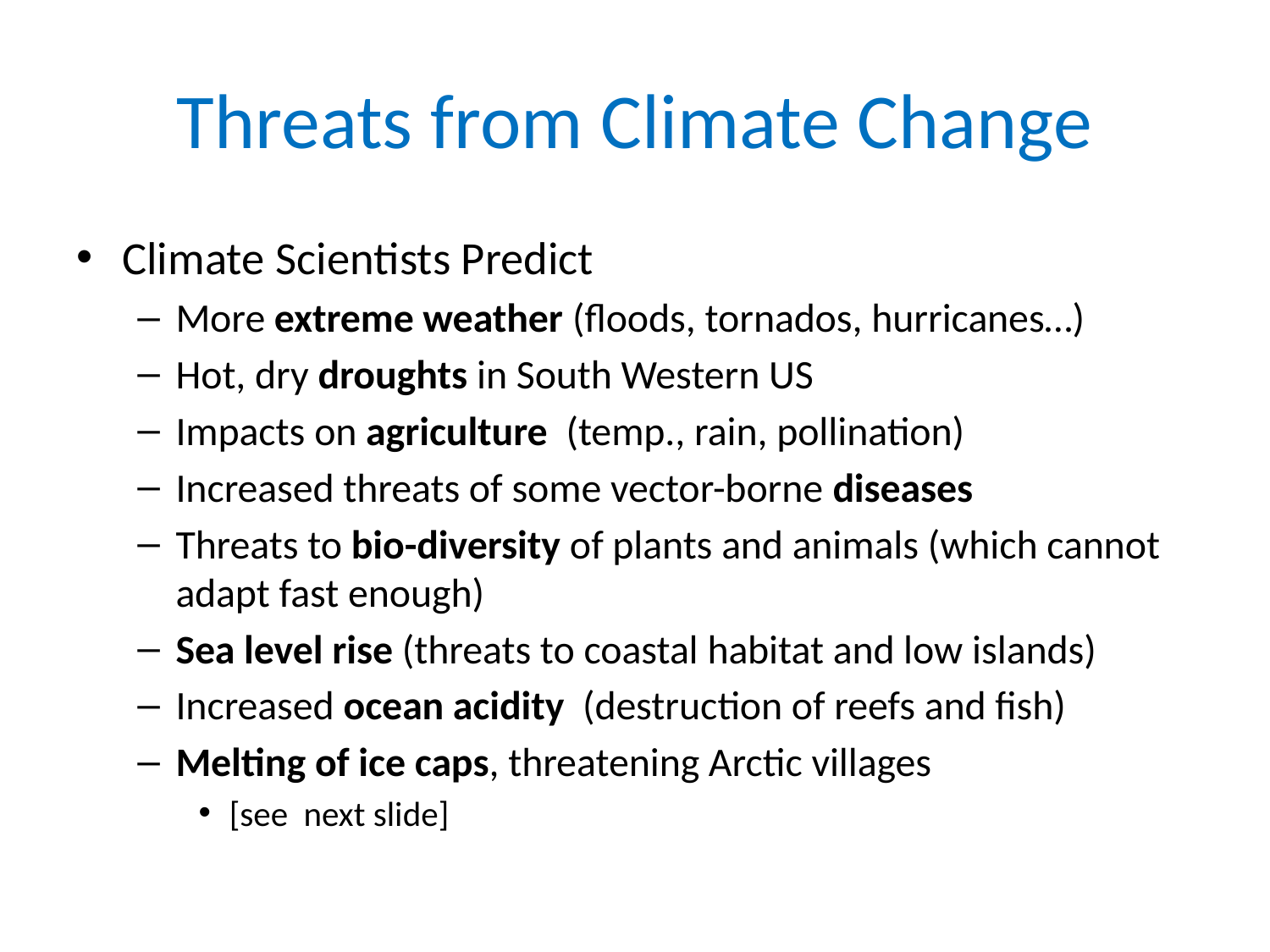

# Threats from Climate Change
Climate Scientists Predict
More extreme weather (floods, tornados, hurricanes…)
Hot, dry droughts in South Western US
Impacts on agriculture  (temp., rain, pollination)
Increased threats of some vector-borne diseases
Threats to bio-diversity of plants and animals (which cannot adapt fast enough)
Sea level rise (threats to coastal habitat and low islands)
Increased ocean acidity  (destruction of reefs and fish)
Melting of ice caps, threatening Arctic villages
[see  next slide]